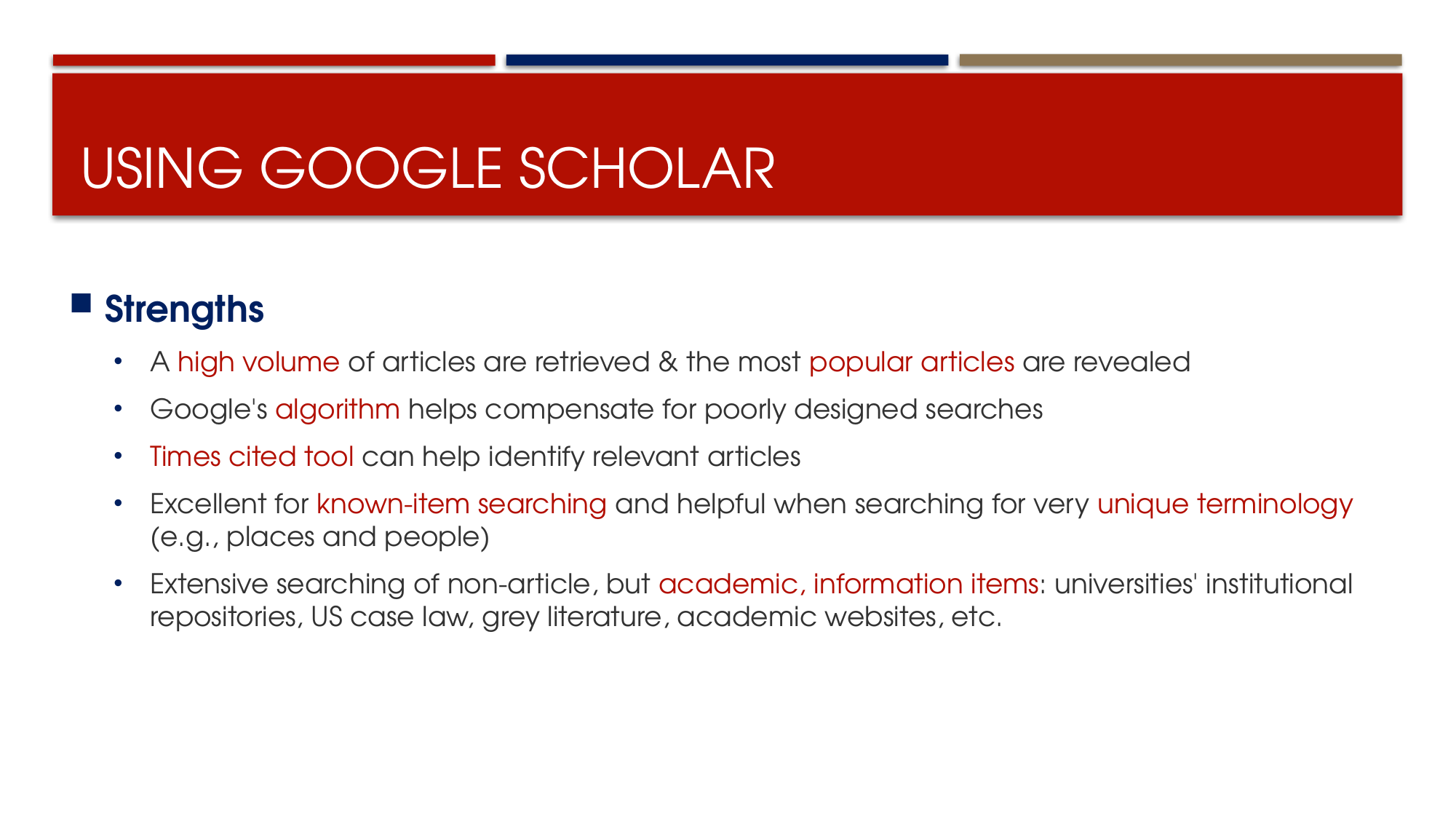

# Using google scholar
Strengths
A high volume of articles are retrieved & the most popular articles are revealed
Google's algorithm helps compensate for poorly designed searches
Times cited tool can help identify relevant articles
Excellent for known-item searching and helpful when searching for very unique terminology (e.g., places and people)
Extensive searching of non-article, but academic, information items: universities' institutional repositories, US case law, grey literature, academic websites, etc.